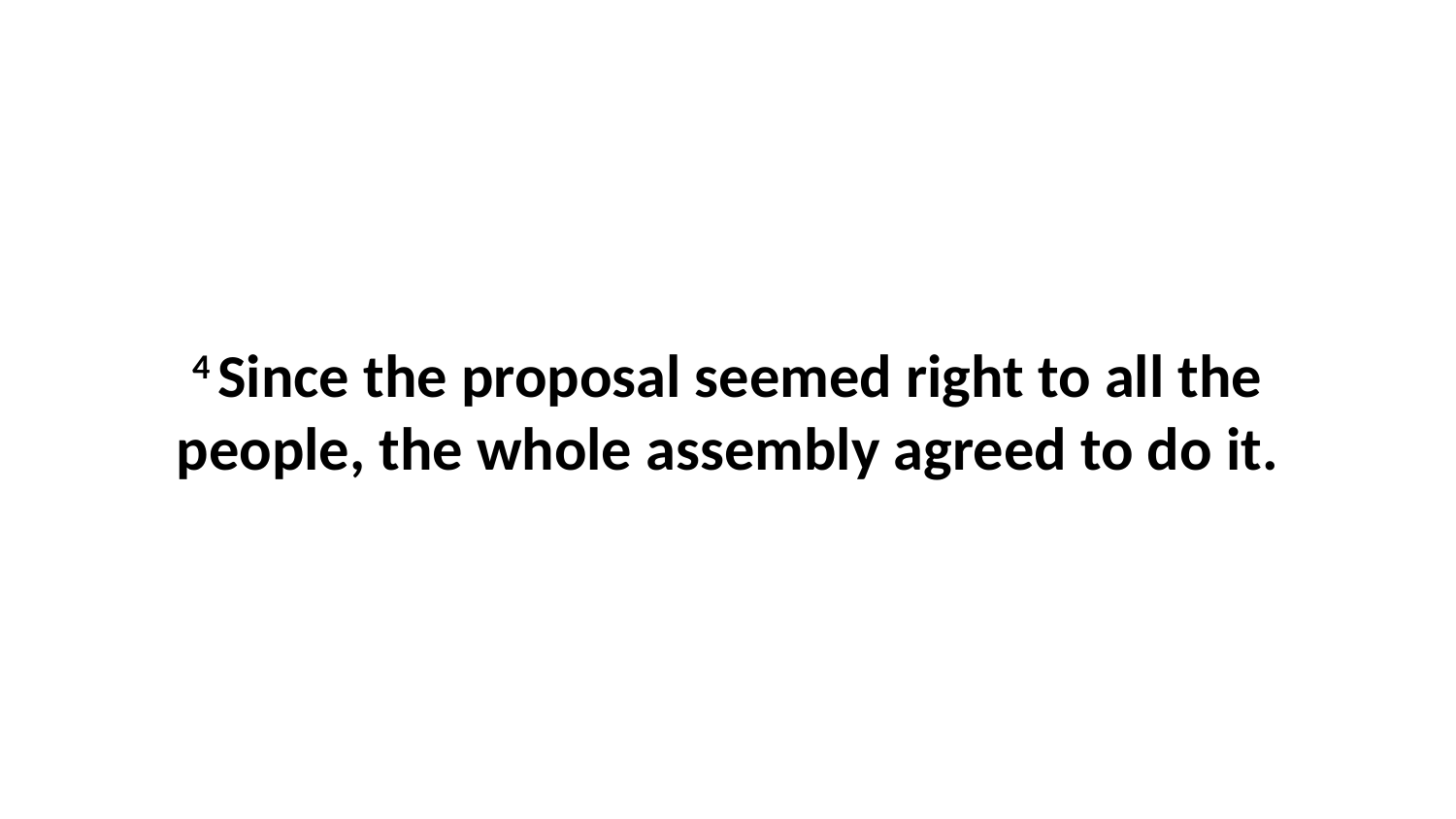

4 Since the proposal seemed right to all the people, the whole assembly agreed to do it.